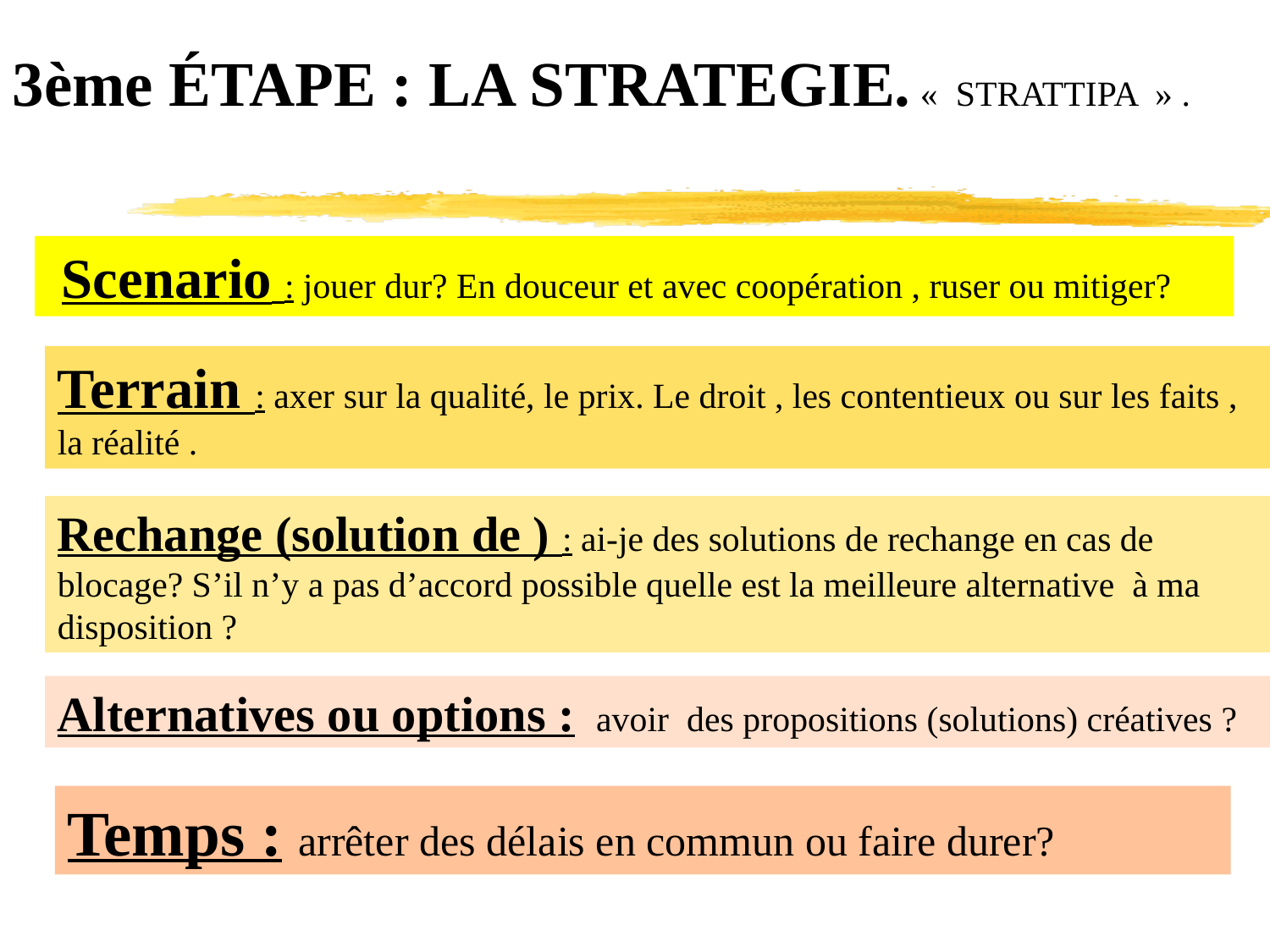

3ème ÉTAPE : LA STRATEGIE. «  STRATTIPA  » .

 Scenario : jouer dur? En douceur et avec coopération , ruser ou mitiger?
Terrain : axer sur la qualité, le prix. Le droit , les contentieux ou sur les faits , la réalité .

Rechange (solution de ) : ai-je des solutions de rechange en cas de blocage? S’il n’y a pas d’accord possible quelle est la meilleure alternative  à ma disposition ?
Alternatives ou options :  avoir  des propositions (solutions) créatives ?
Temps : arrêter des délais en commun ou faire durer?